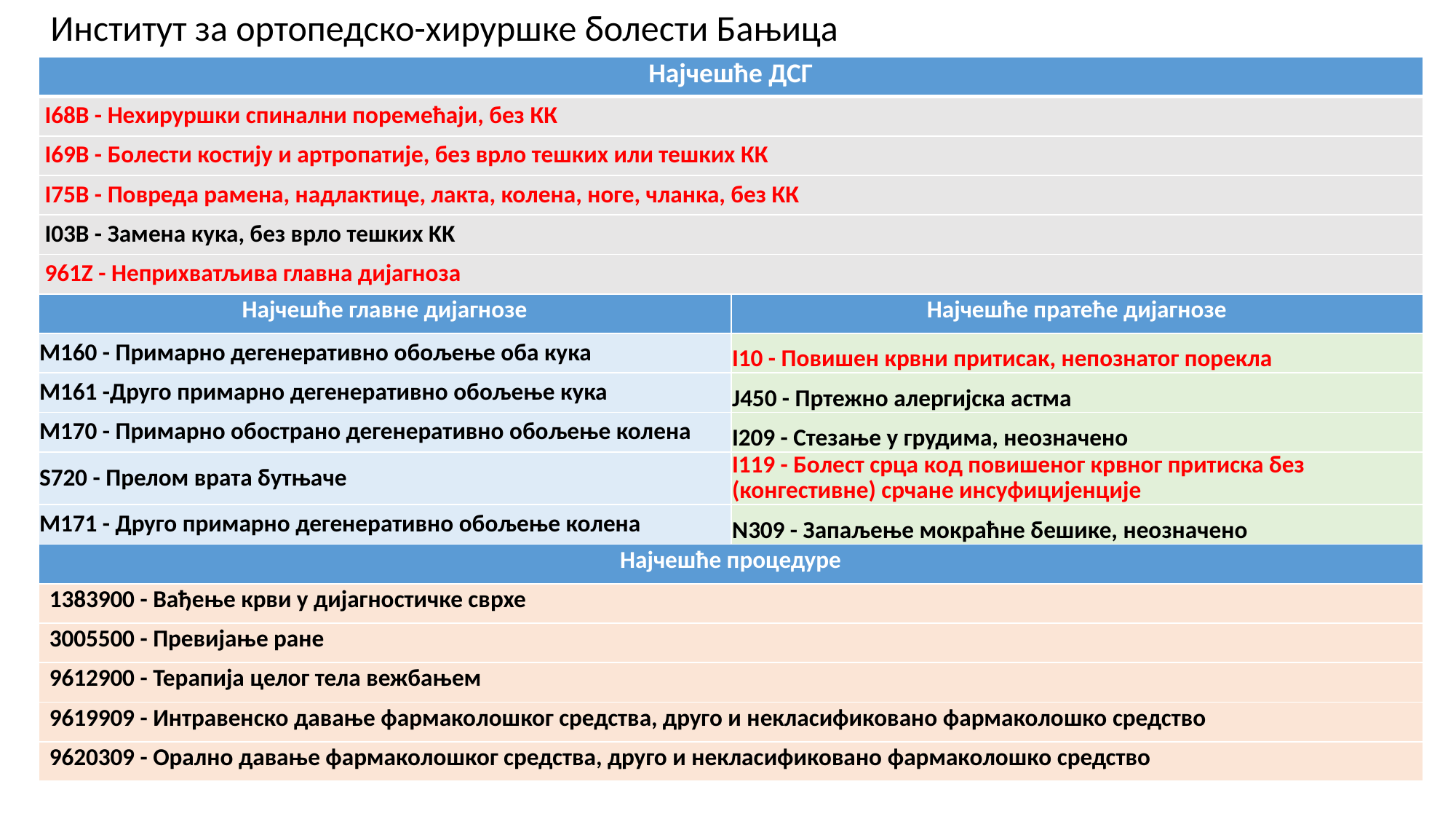

# Институт за ортопедско-хируршке болести Бањица
| Најчешће ДСГ |  |
| --- | --- |
| I68B - Нехируршки спинални поремећаји, без КК |  |
| I69B - Болести костију и артропатије, без врло тешких или тешких КК |  |
| I75B - Повреда рамена, надлактице, лакта, колена, ноге, чланка, без КК |  |
| I03B - Замена кука, без врло тешких KK |  |
| 961Z - Неприхватљива главна дијагноза |  |
| Најчешће главне дијагнозе | Најчешће пратеће дијагнозе |
| M160 - Примарно дегенеративно обољење оба кука | I10 - Повишен крвни притисак, непознатог порекла |
| M161 -Друго примарно дегенеративно обољење кука | J450 - Пртежно алергијска астма |
| M170 - Примарно обострано дегенеративно обољење колена | I209 - Стезање у грудима, неозначено |
| S720 - Прелом врата бутњаче | I119 - Болест срца код повишеног крвног притиска без (конгестивне) срчане инсуфицијенције |
| M171 - Друго примарно дегенеративно обољење колена | N309 - Запаљење мокраћне бешике, неозначено |
| Најчешће процедуре |  |
| 1383900 - Вађење крви у дијагностичке сврхе |  |
| 3005500 - Превијање ране |  |
| 9612900 - Терапија целог тела вежбањем |  |
| 9619909 - Интравенско давање фармаколошког средства, друго и некласификовано фармаколошко средство |  |
| 9620309 - Орално давање фармаколошког средства, друго и некласификовано фармаколошко средство |  |